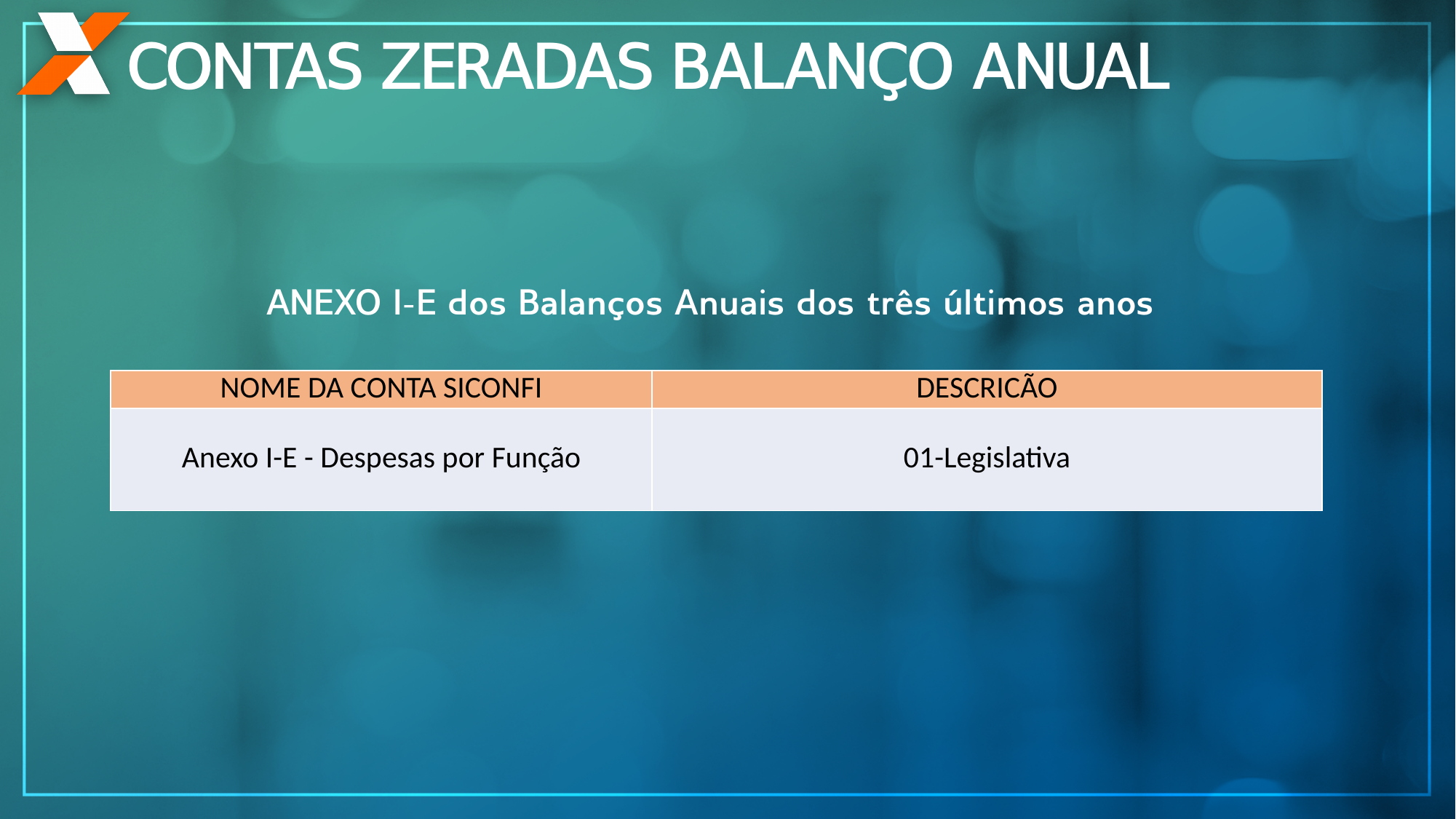

CONTAS ZERADAS BALANÇO ANUAL
ANEXO I-E dos Balanços Anuais dos três últimos anos
| NOME DA CONTA SICONFI | DESCRICÃO |
| --- | --- |
| Anexo I-E - Despesas por Função | 01-Legislativa |